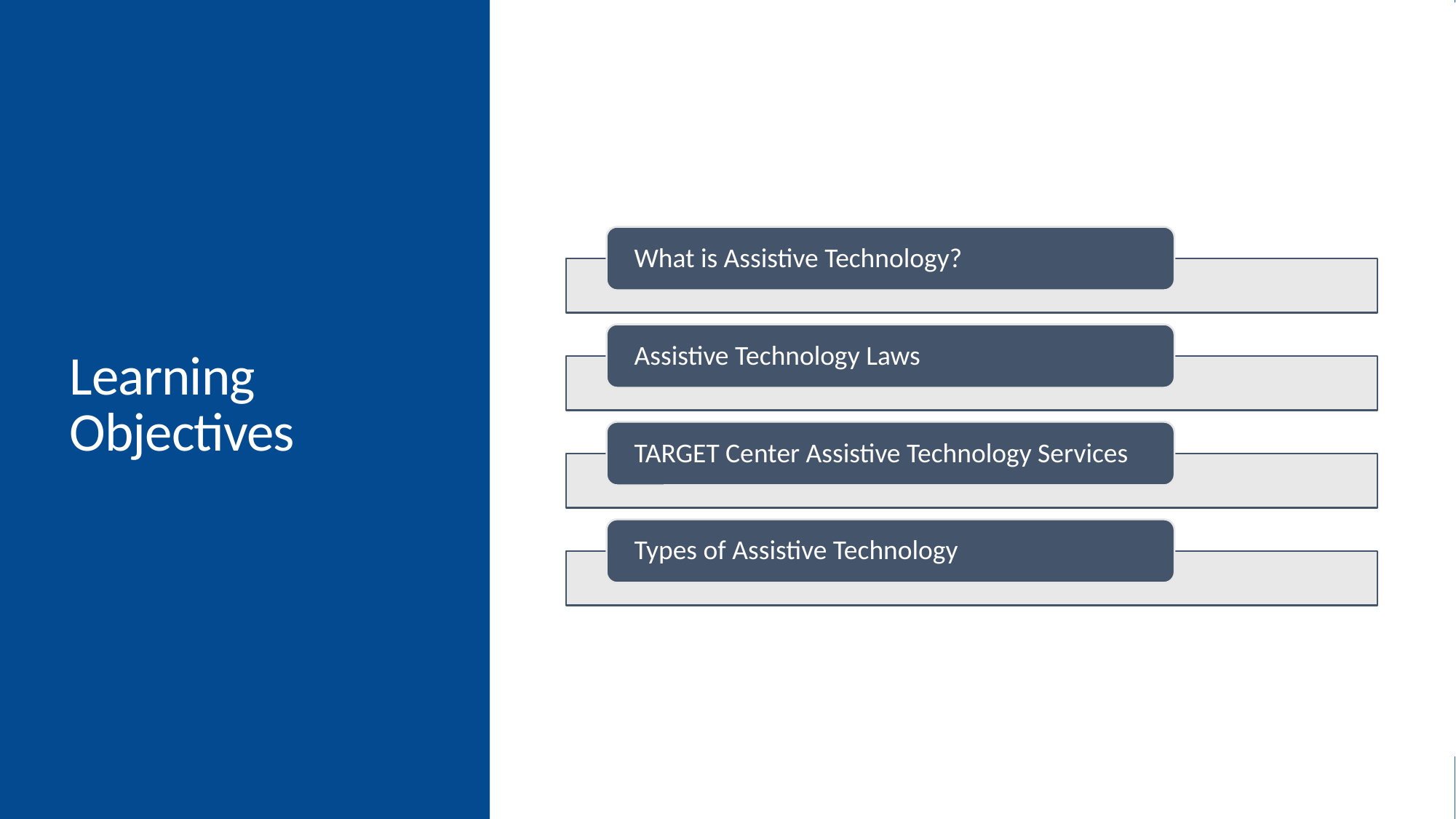

# Learning Objectives
What is Assistive Technology?
Assistive Technology Laws
TARGET Center Assistive Technology Services
Types of Assistive Technology